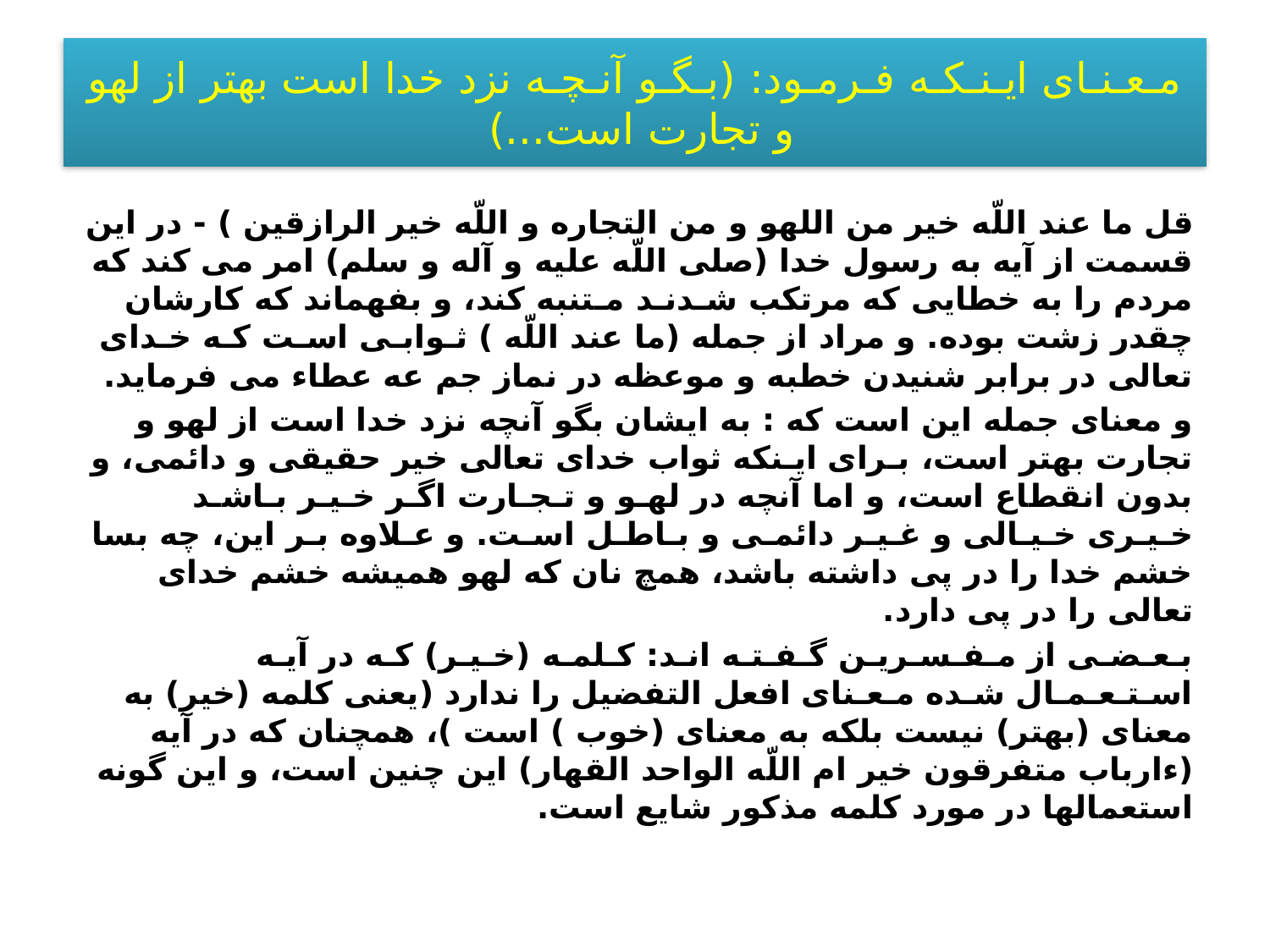

# مـعـنـاى ايـنـكـه فـرمـود: (بـگـو آنـچـه نزد خدا است بهتر از لهو و تجارت است...)
قل ما عند اللّه خير من اللهو و من التجاره و اللّه خير الرازقين ) - در اين قسمت از آيه به رسول خدا (صلى اللّه عليه و آله و سلم) امر مى كند كه مردم را به خطايى كه مرتكب شـدنـد مـتنبه كند، و بفهماند كه كارشان چقدر زشت بوده. و مراد از جمله (ما عند اللّه ) ثـوابـى اسـت كـه خـداى تعالى در برابر شنيدن خطبه و موعظه در نماز جم عه عطاء مى فرمايد.
و معناى جمله اين است كه : به ايشان بگو آنچه نزد خدا است از لهو و تجارت بهتر است، بـراى ايـنكه ثواب خداى تعالى خير حقيقى و دائمى، و بدون انقطاع است، و اما آنچه در لهـو و تـجـارت اگـر خـيـر بـاشـد خـيـرى خـيـالى و غـيـر دائمـى و بـاطـل اسـت. و عـلاوه بـر اين، چه بسا خشم خدا را در پى داشته باشد، همچ نان كه لهو هميشه خشم خداى تعالى را در پى دارد.
بـعـضـى از مـفـسـريـن گـفـتـه انـد: كـلمـه (خـيـر) كـه در آيـه اسـتـعـمـال شـده مـعـناى افعل التفضيل را ندارد (يعنى كلمه (خير) به معناى (بهتر) نيست بلكه به معناى (خوب ) است )، همچنان كه در آيه (ءارباب متفرقون خير ام اللّه الواحد القهار) اين چنين است، و اين گونه استعمالها در مورد كلمه مذكور شايع است.